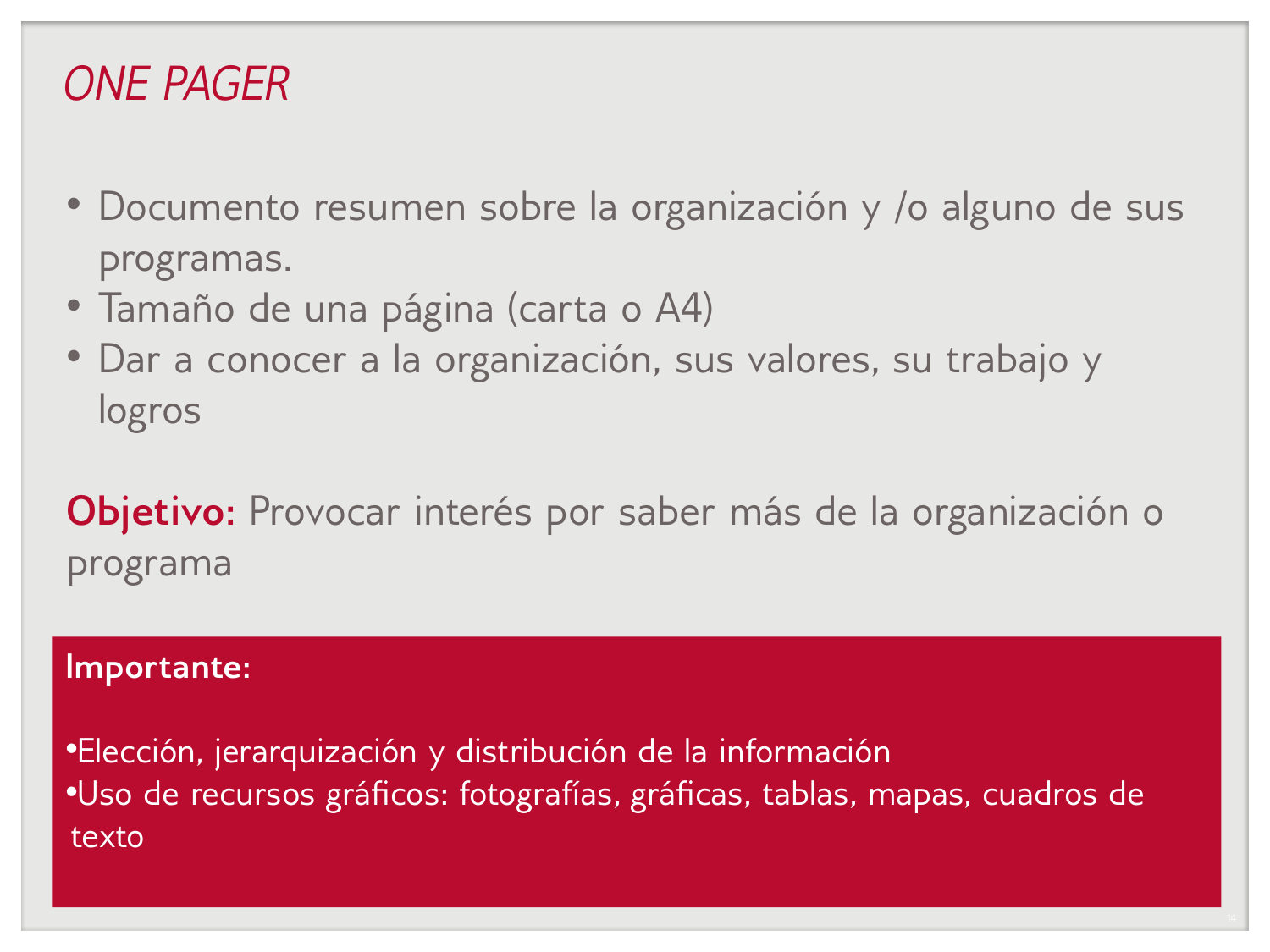

# ONE PAGER
Documento resumen sobre la organización y /o alguno de sus programas.
Tamaño de una página (carta o A4)
Dar a conocer a la organización, sus valores, su trabajo y logros

Objetivo: Provocar interés por saber más de la organización o programa
Importante:

Elección, jerarquización y distribución de la información
Uso de recursos gráficos: fotografías, gráficas, tablas, mapas, cuadros de texto

14